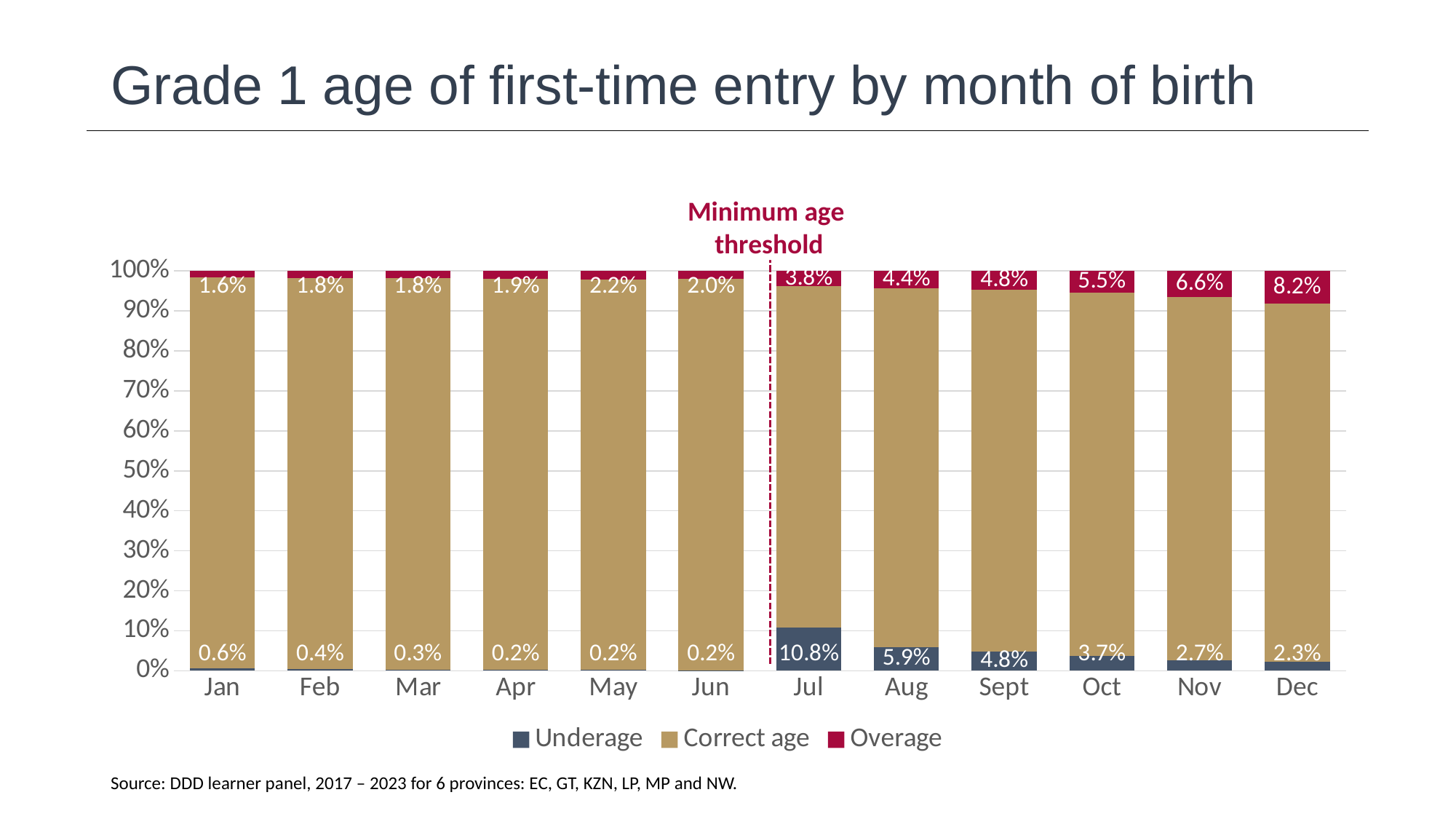

# Grade 1 age of first-time entry by month of birth
Minimum age
threshold

### Chart

| Category | Underage | Correct age | Overage |
|---|---|---|---|
| Jan | 0.005637018175432435 | 0.9786285011853543 | 0.015734480639213275 |
| Feb | 0.003952178638474459 | 0.9779666040905048 | 0.01808121727102065 |
| Mar | 0.003119672690078418 | 0.9789805659734061 | 0.017899761336515514 |
| Apr | 0.0023267052064503426 | 0.9783258461152972 | 0.019347448678252464 |
| May | 0.002075159124596739 | 0.9757084314238381 | 0.022216409451565087 |
| Jun | 0.001580034114372924 | 0.9779333871981327 | 0.02048657868749439 |
| Jul | 0.10819703129431786 | 0.8535690649522549 | 0.03823390375342725 |
| Aug | 0.058878295843885 | 0.897475048413526 | 0.043646655742589004 |
| Sept | 0.04841941613404733 | 0.904007600621869 | 0.04757298324408361 |
| Oct | 0.0366723259762309 | 0.9082592629581544 | 0.0550684110656147 |
| Nov | 0.026749554511582698 | 0.9073181597278471 | 0.06593228576057023 |
| Dec | 0.02323145767875845 | 0.8947348376654289 | 0.08203370465581263 |
Source: DDD learner panel, 2017 – 2023 for 6 provinces: EC, GT, KZN, LP, MP and NW.